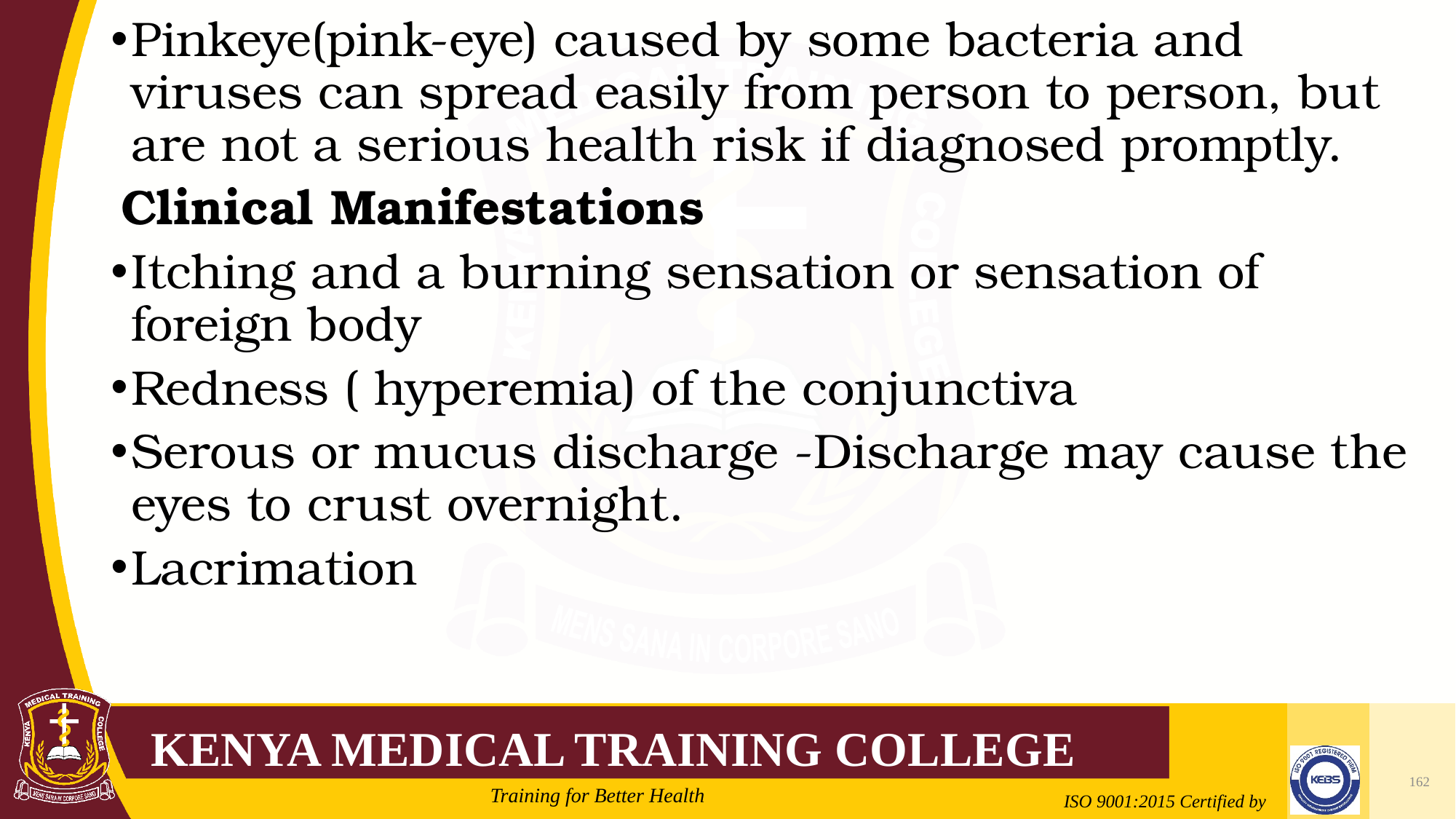

#
Pinkeye(pink-eye) caused by some bacteria and viruses can spread easily from person to person, but are not a serious health risk if diagnosed promptly.
Clinical Manifestations
Itching and a burning sensation or sensation of foreign body
Redness ( hyperemia) of the conjunctiva
Serous or mucus discharge -Discharge may cause the eyes to crust overnight.
Lacrimation

162
Mrs. Cate Mungania Kimathi-Bsc. N
2/21/2022